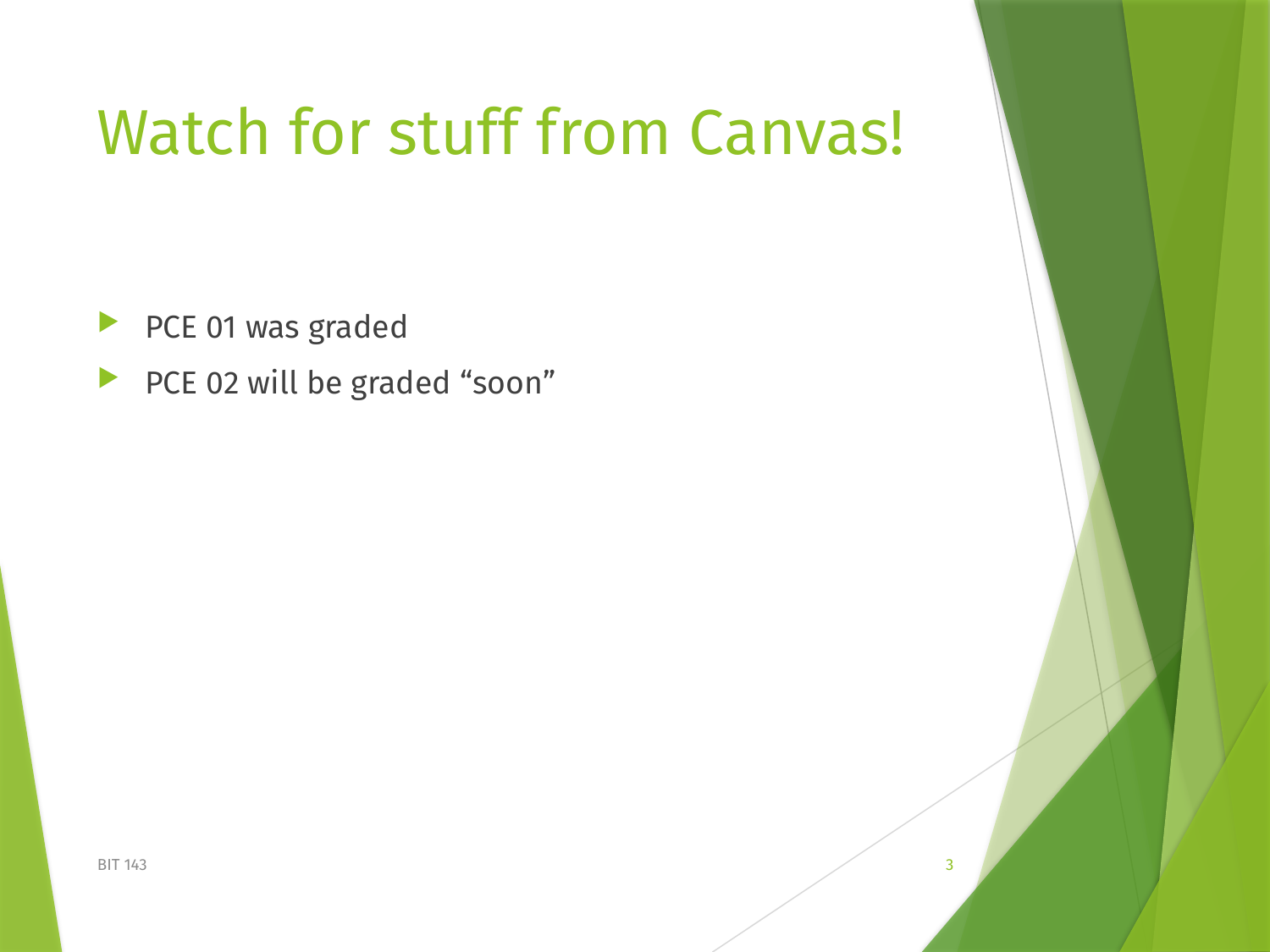

# Watch for stuff from Canvas!
PCE 01 was graded
PCE 02 will be graded “soon”
BIT 143
3